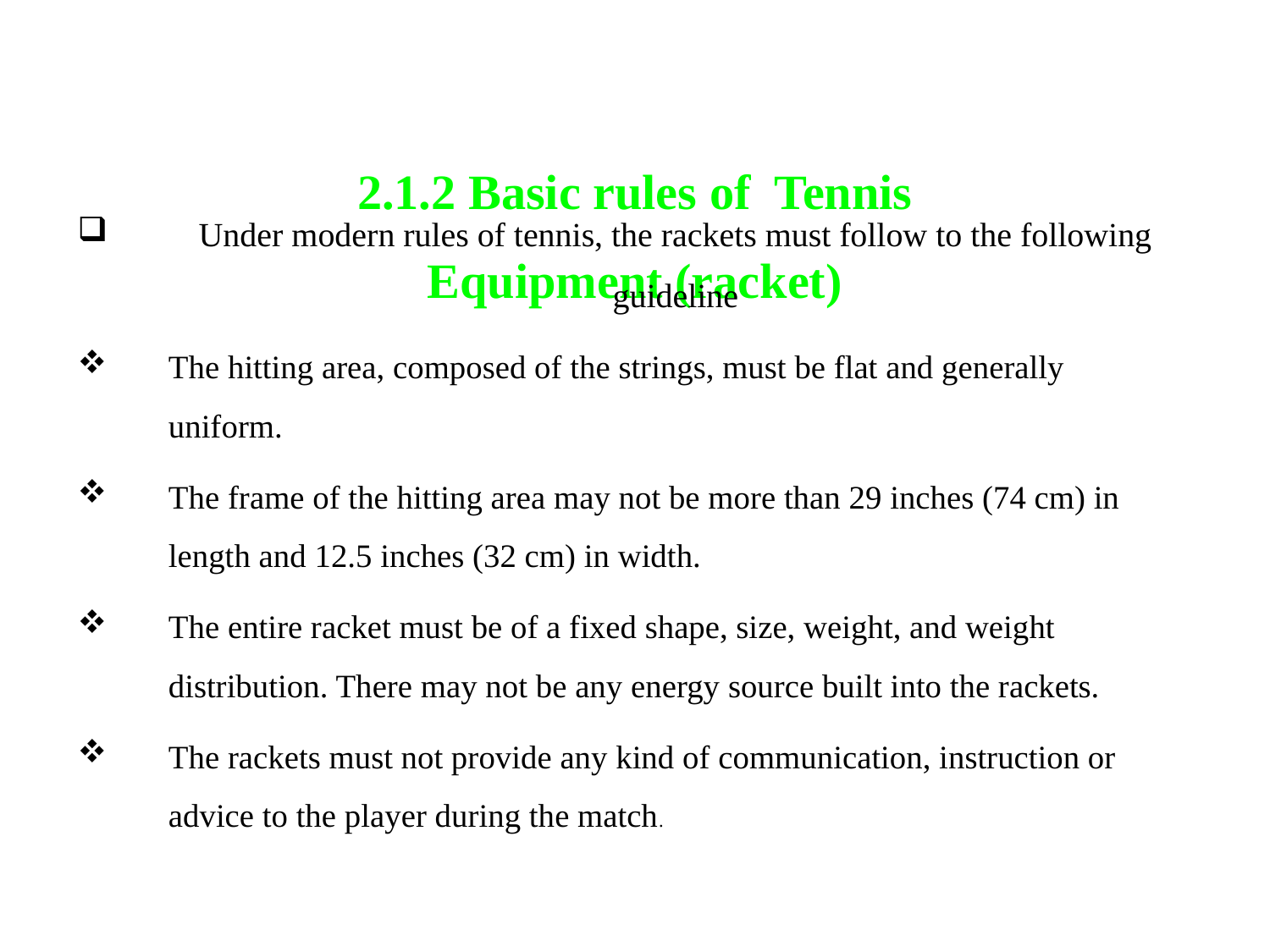

# 2.1.2 Basic rules of  Tennis Equipment (racket)
Under modern rules of tennis, the rackets must follow to the following guideline
The hitting area, composed of the strings, must be flat and generally uniform.
The frame of the hitting area may not be more than 29 inches (74 cm) in length and 12.5 inches (32 cm) in width.
The entire racket must be of a fixed shape, size, weight, and weight distribution. There may not be any energy source built into the rackets.
The rackets must not provide any kind of communication, instruction or advice to the player during the match.